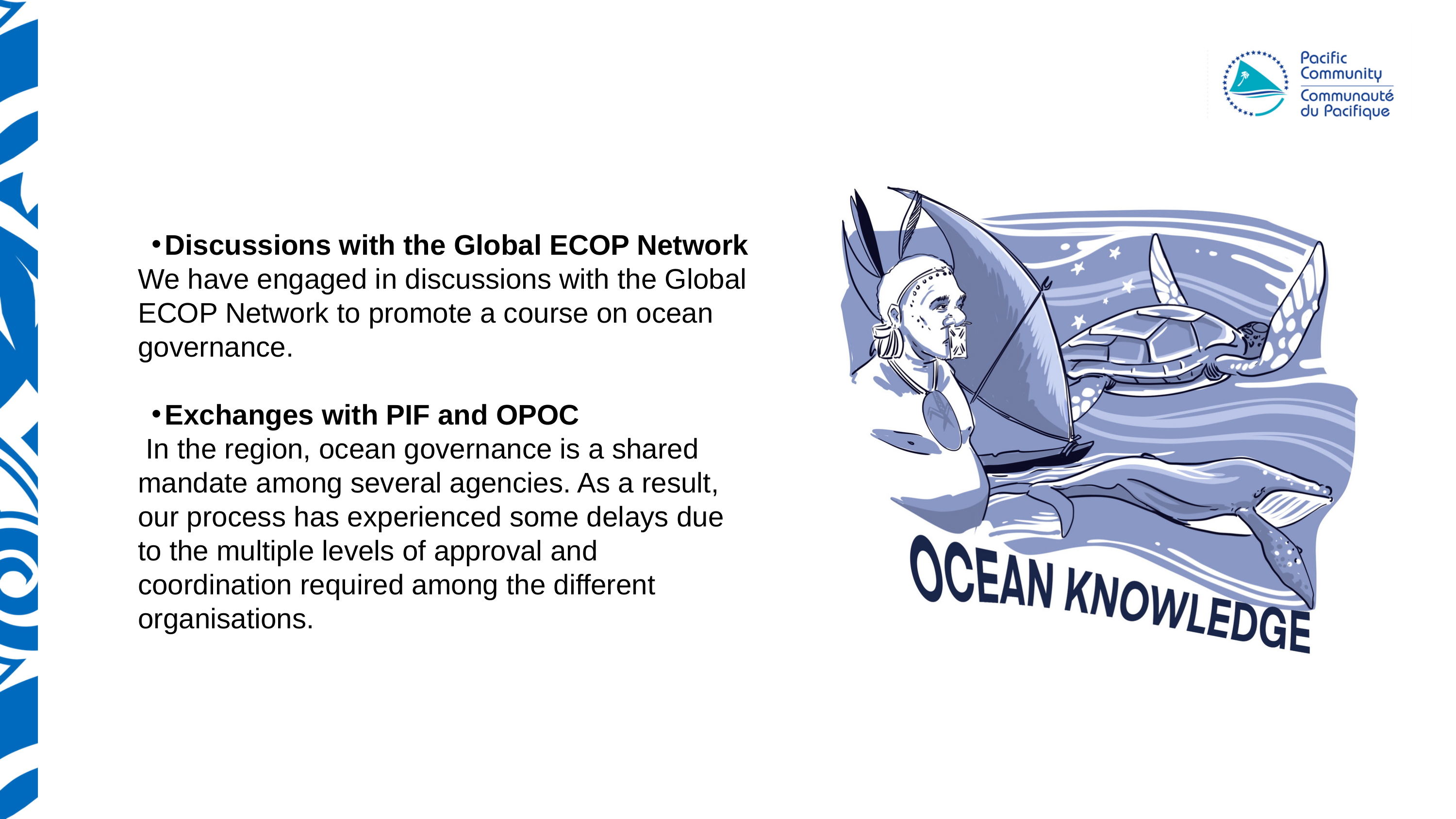

Discussions with the Global ECOP Network
We have engaged in discussions with the Global ECOP Network to promote a course on ocean governance.

Exchanges with PIF and OPOC
 In the region, ocean governance is a shared mandate among several agencies. As a result, our process has experienced some delays due to the multiple levels of approval and coordination required among the different organisations.